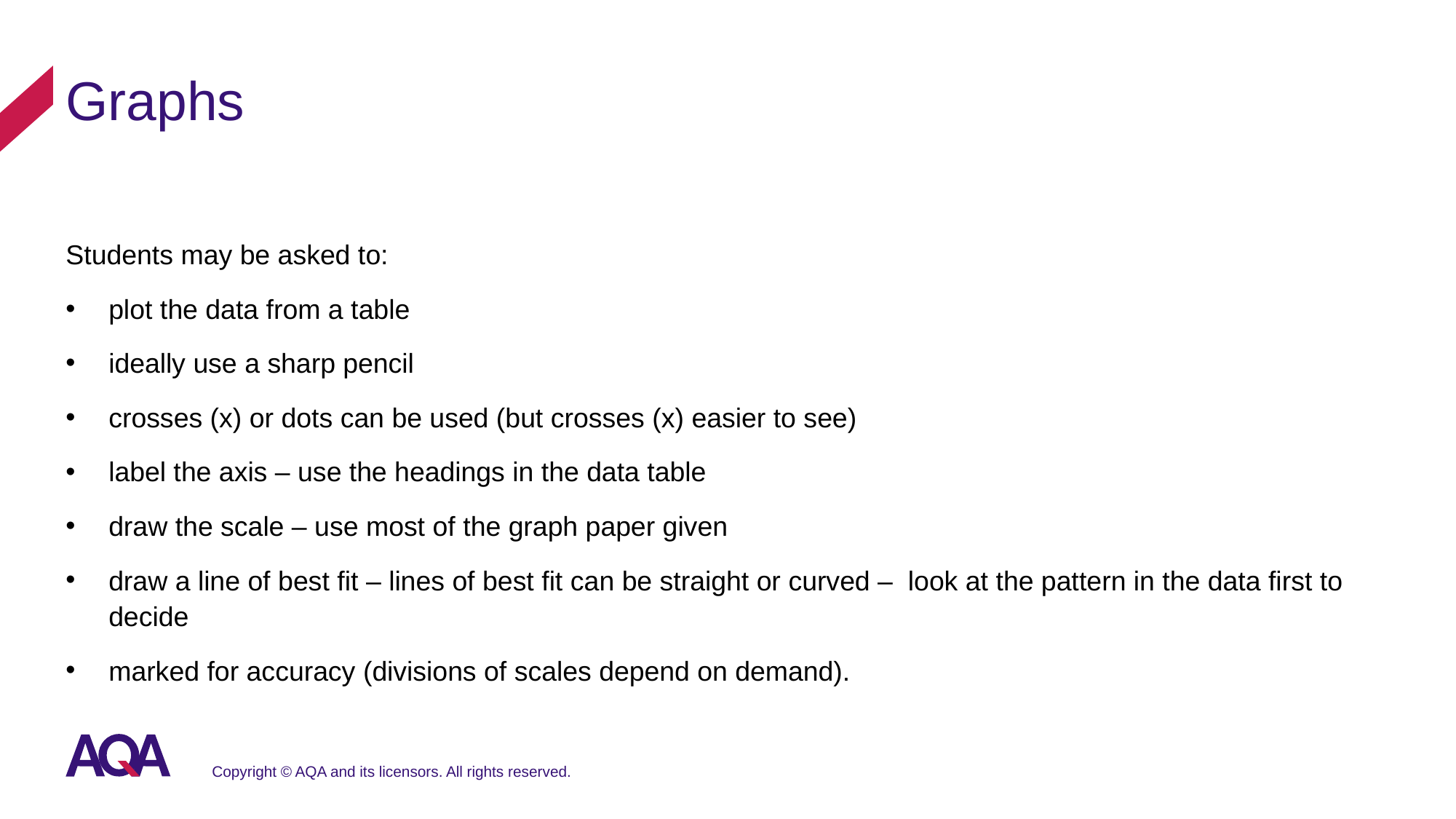

# Graphs
Students may be asked to:
plot the data from a table
ideally use a sharp pencil
crosses (x) or dots can be used (but crosses (x) easier to see)
label the axis – use the headings in the data table
draw the scale – use most of the graph paper given
draw a line of best fit – lines of best fit can be straight or curved –  look at the pattern in the data first to decide
marked for accuracy (divisions of scales depend on demand).

Copyright © AQA and its licensors. All rights reserved.